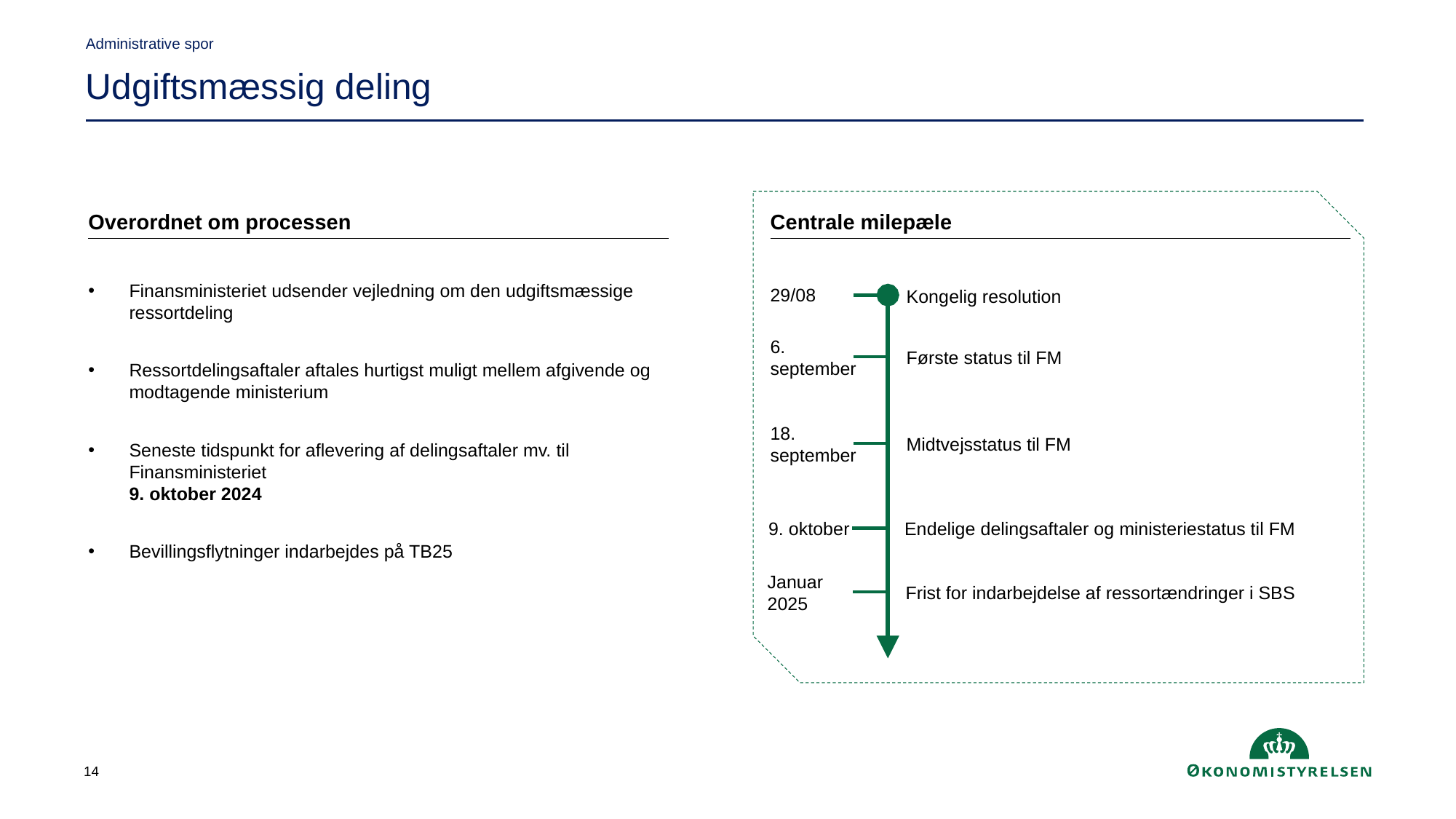

Administrative spor
Udgiftsmæssig deling

Overordnet om processen
Centrale milepæle
Finansministeriet udsender vejledning om den udgiftsmæssige ressortdeling
Ressortdelingsaftaler aftales hurtigst muligt mellem afgivende og modtagende ministerium
Seneste tidspunkt for aflevering af delingsaftaler mv. til Finansministeriet
9. oktober 2024
Bevillingsflytninger indarbejdes på TB25
29/08
Kongelig resolution
6. september
Første status til FM
18. september
Midtvejsstatus til FM
9. oktober
Endelige delingsaftaler og ministeriestatus til FM
Januar 2025
Frist for indarbejdelse af ressortændringer i SBS
14